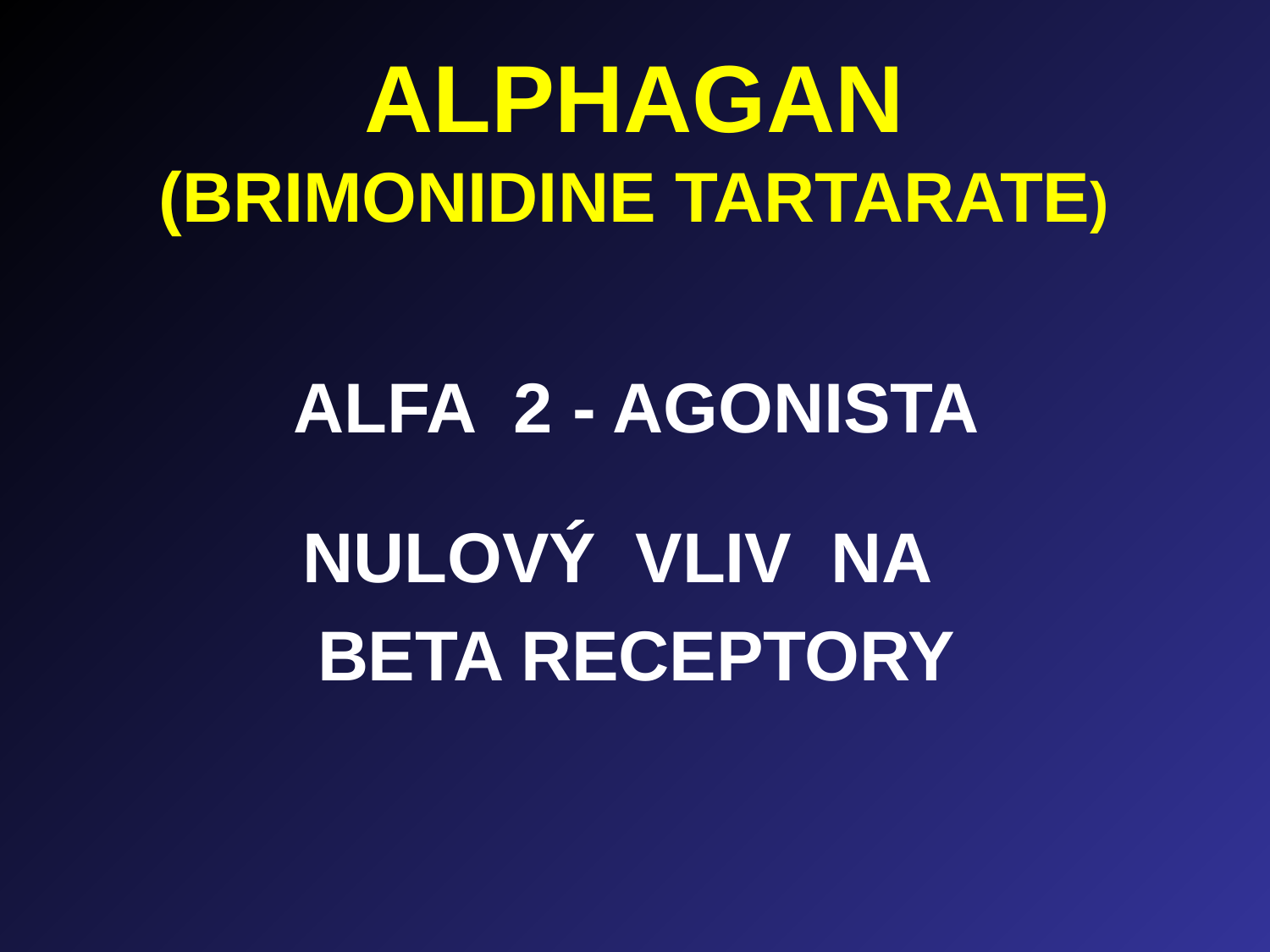

# ALPHAGAN (BRIMONIDINE TARTARATE)
ALFA  2 - AGONISTA
NULOVÝ  VLIV  NA
BETA RECEPTORY